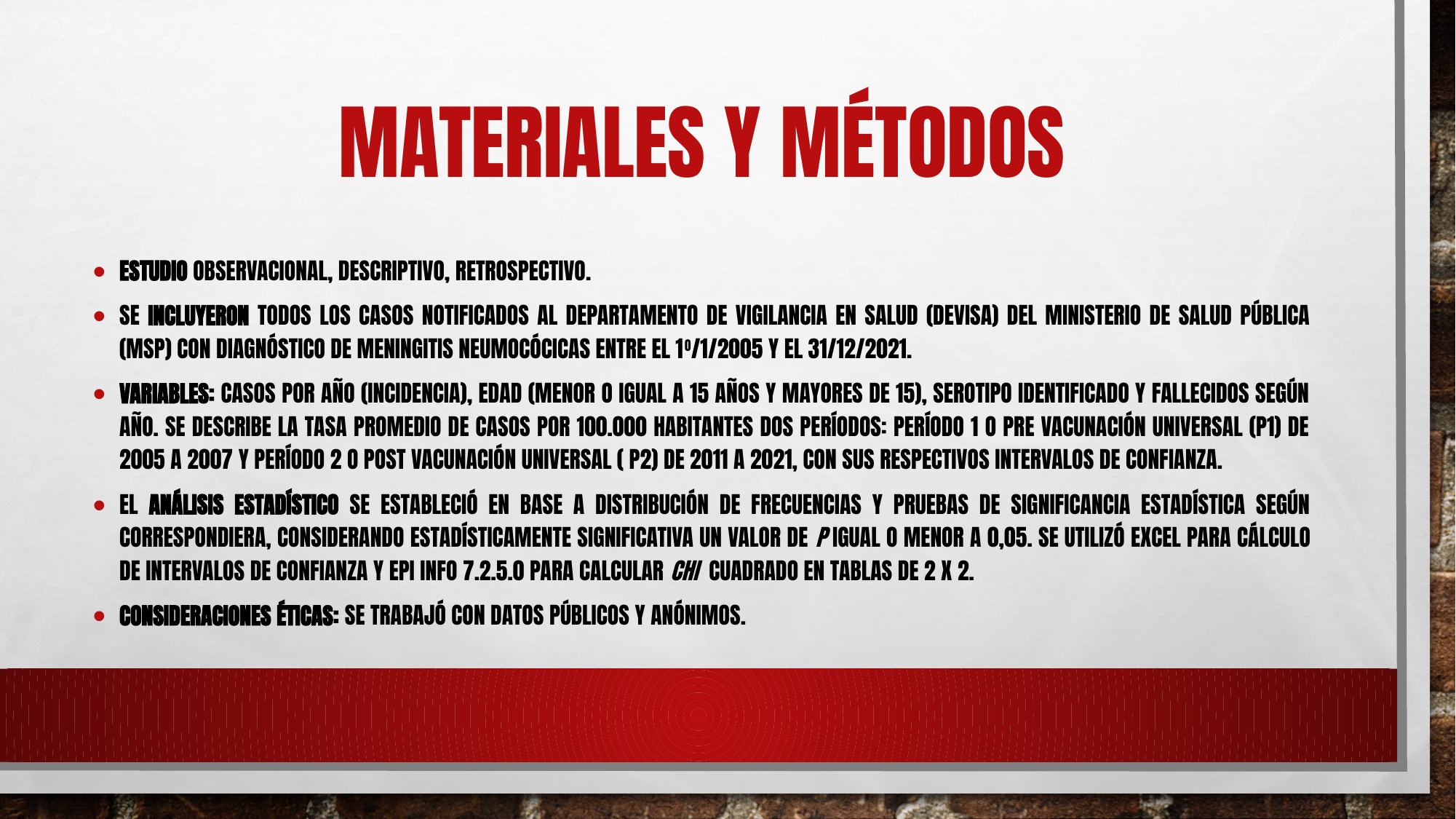

# Materiales y métodos
Estudio observacional, descriptivo, retrospectivo.
Se incluyeron todos los casos notificados al Departamento de Vigilancia en Salud (DEVISA) del Ministerio de Salud Pública (MSP) con diagnóstico de meningitis neumocócicas entre el 1o/1/2005 y el 31/12/2021.
Variables: casos por año (incidencia), edad (menor o igual a 15 años y mayores de 15), serotipo identificado y fallecidos según año. Se describe la tasa promedio de casos por 100.000 habitantes dos períodos: Período 1 o pre vacunación universal (P1) de 2005 a 2007 y Período 2 o post vacunación universal ( P2) de 2011 a 2021, con sus respectivos intervalos de confianza.
El análisis estadístico se estableció en base a distribución de frecuencias y pruebas de significancia estadística según correspondiera, considerando estadísticamente significativa un valor de p igual o menor a 0,05. Se utilizó Excel para cálculo de intervalos de confianza y Epi Info 7.2.5.0 para calcular chi  cuadrado en tablas de 2 x 2.
Consideraciones éticas: se trabajó con datos públicos y anónimos.